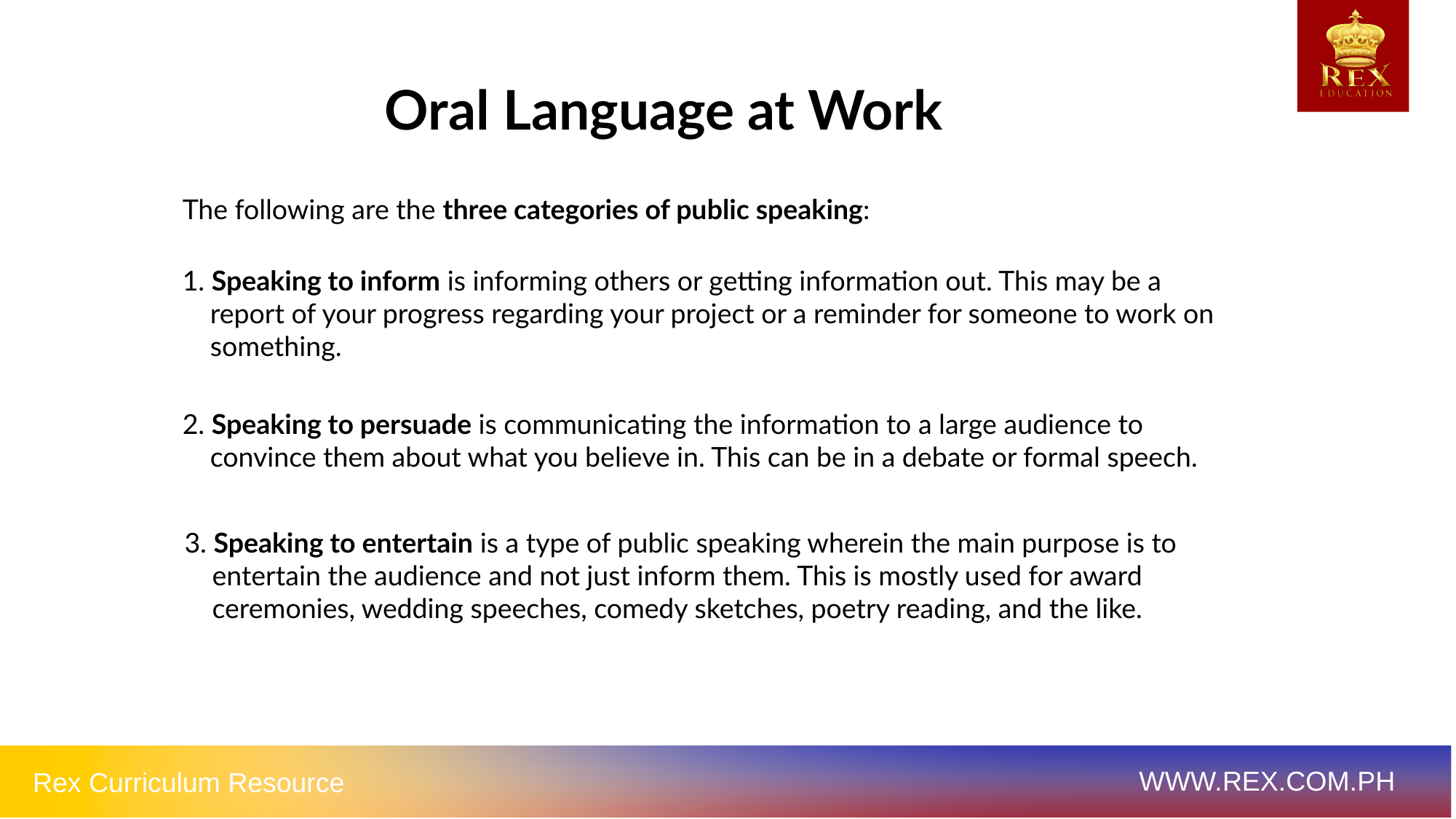

Oral Language at Work
The following are the three categories of public speaking:
1. Speaking to inform is informing others or getting information out. This may be a
    report of your progress regarding your project or a reminder for someone to work on
    something.
2. Speaking to persuade is communicating the information to a large audience to
    convince them about what you believe in. This can be in a debate or formal speech.
3. Speaking to entertain is a type of public speaking wherein the main purpose is to
    entertain the audience and not just inform them. This is mostly used for award
    ceremonies, wedding speeches, comedy sketches, poetry reading, and the like.